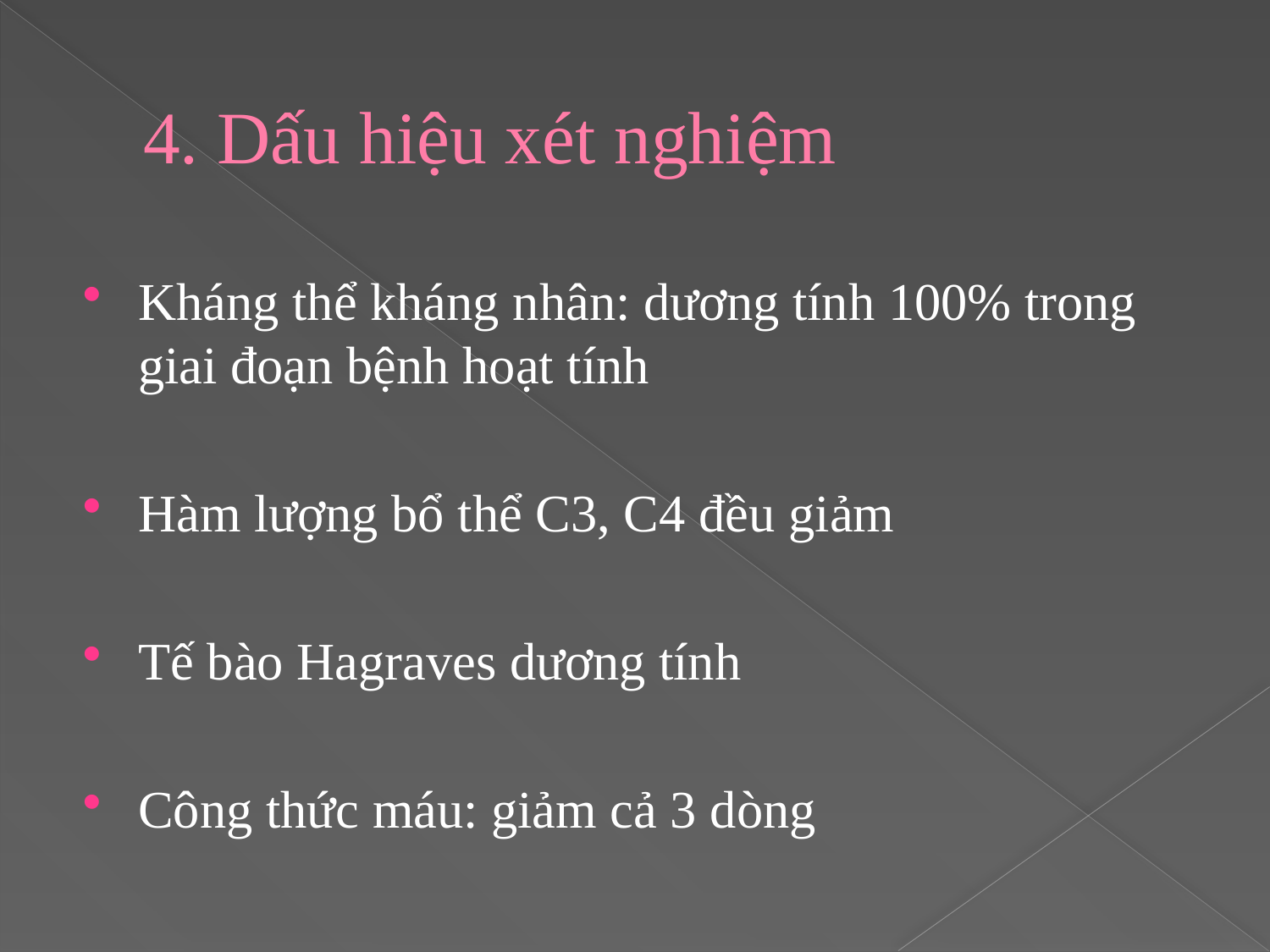

# 4. Dấu hiệu xét nghiệm
Kháng thể kháng nhân: dương tính 100% trong giai đoạn bệnh hoạt tính

Hàm lượng bổ thể C3, C4 đều giảm

Tế bào Hagraves dương tính

Công thức máu: giảm cả 3 dòng